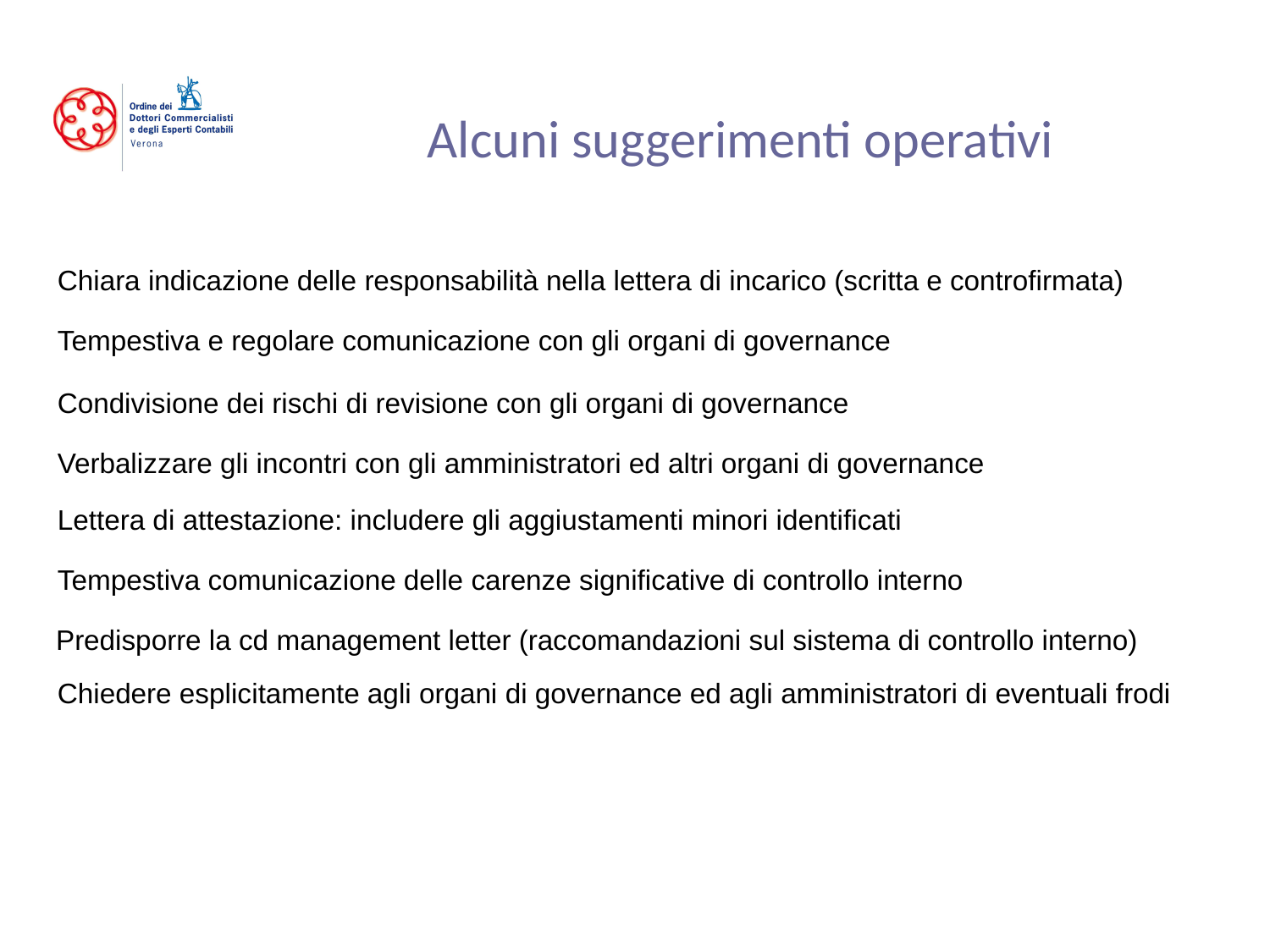

#
Alcuni suggerimenti operativi

Chiara indicazione delle responsabilità nella lettera di incarico (scritta e controfirmata)
Tempestiva e regolare comunicazione con gli organi di governance
Condivisione dei rischi di revisione con gli organi di governance
Verbalizzare gli incontri con gli amministratori ed altri organi di governance
Lettera di attestazione: includere gli aggiustamenti minori identificati
Tempestiva comunicazione delle carenze significative di controllo interno
Predisporre la cd management letter (raccomandazioni sul sistema di controllo interno)
Chiedere esplicitamente agli organi di governance ed agli amministratori di eventuali frodi